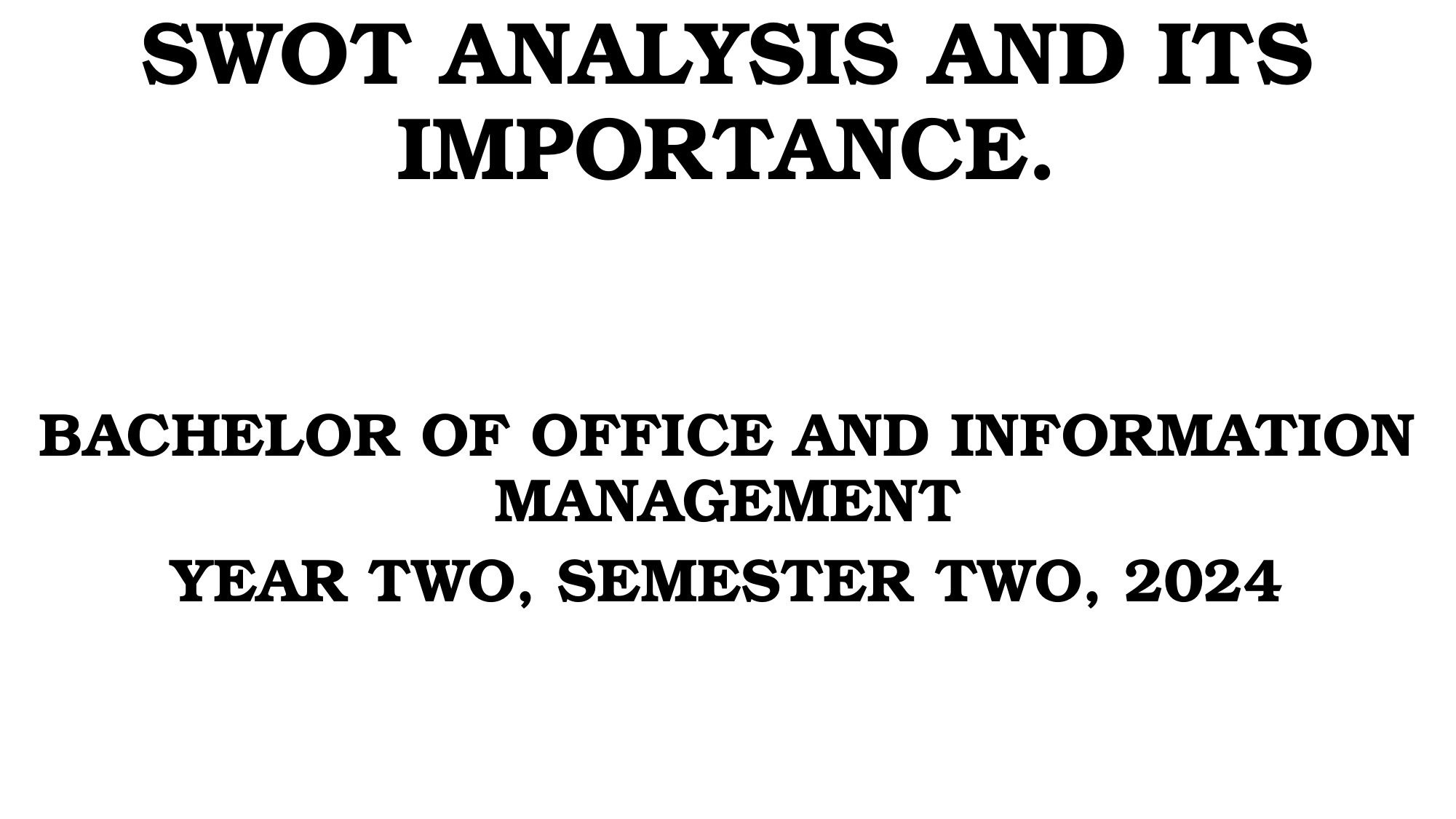

# SWOT ANALYSIS AND ITS IMPORTANCE.
BACHELOR OF OFFICE AND INFORMATION MANAGEMENT
YEAR TWO, SEMESTER TWO, 2024